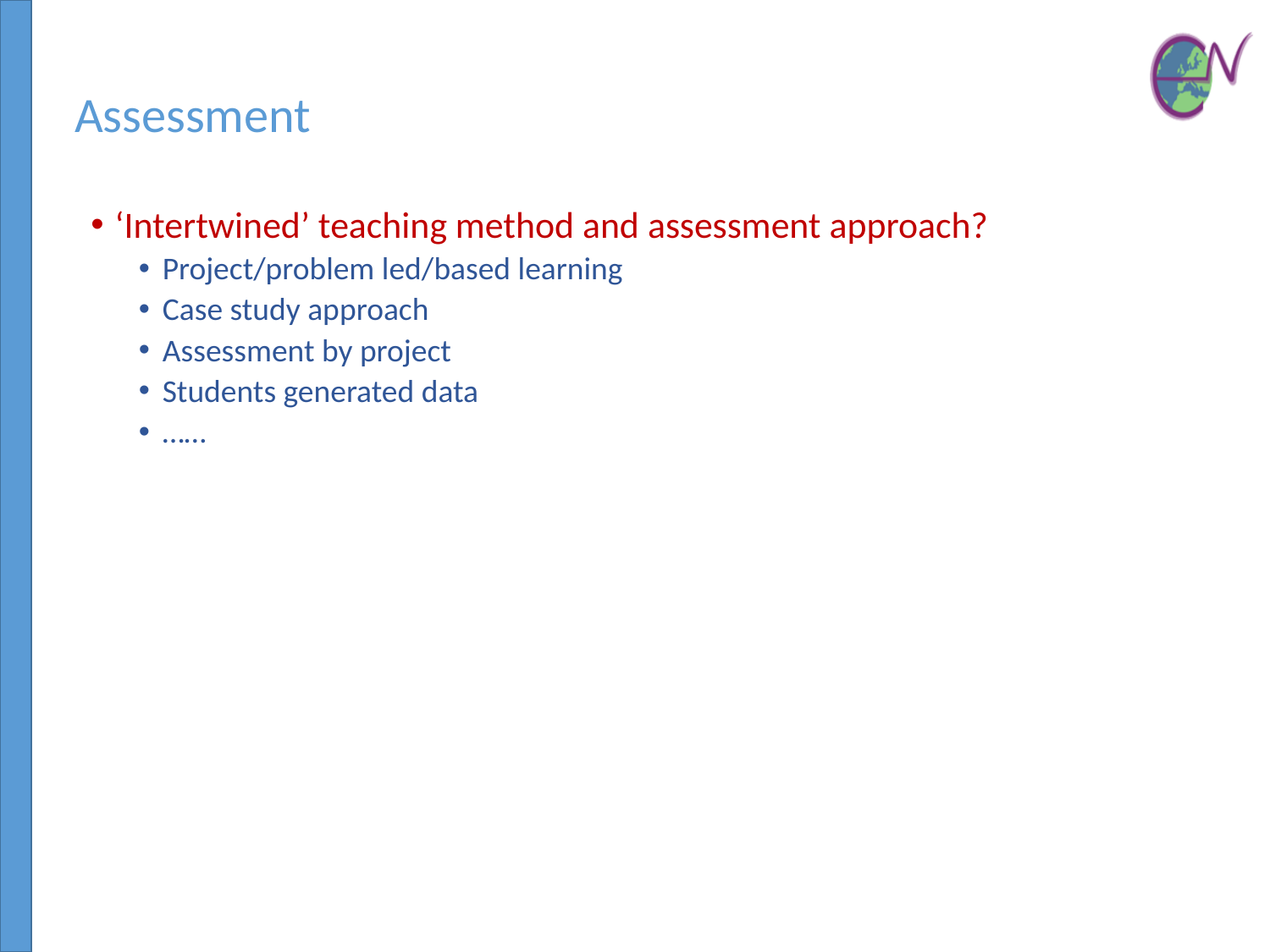

# Assessment
‘Intertwined’ teaching method and assessment approach?
Project/problem led/based learning
Case study approach
Assessment by project
Students generated data
……